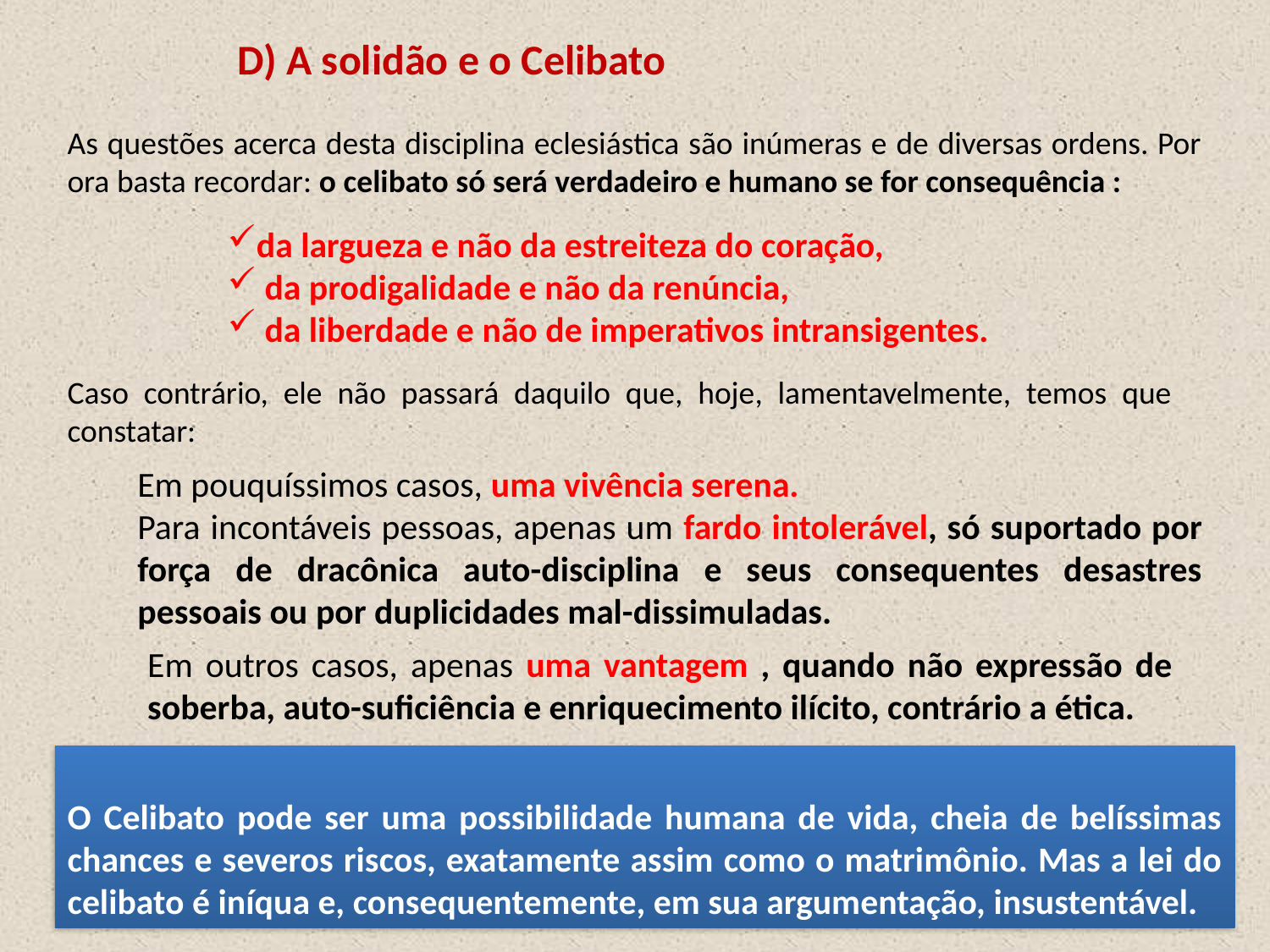

D) A solidão e o Celibato
As questões acerca desta disciplina eclesiástica são inúmeras e de diversas ordens. Por ora basta recordar: o celibato só será verdadeiro e humano se for consequência :
da largueza e não da estreiteza do coração,
 da prodigalidade e não da renúncia,
 da liberdade e não de imperativos intransigentes.
Caso contrário, ele não passará daquilo que, hoje, lamentavelmente, temos que constatar:
Em pouquíssimos casos, uma vivência serena.
Para incontáveis pessoas, apenas um fardo intolerável, só suportado por força de dracônica auto-disciplina e seus consequentes desastres pessoais ou por duplicidades mal-dissimuladas.

Em outros casos, apenas uma vantagem , quando não expressão de soberba, auto-suficiência e enriquecimento ilícito, contrário a ética.

O Celibato pode ser uma possibilidade humana de vida, cheia de belíssimas chances e severos riscos, exatamente assim como o matrimônio. Mas a lei do celibato é iníqua e, consequentemente, em sua argumentação, insustentável.